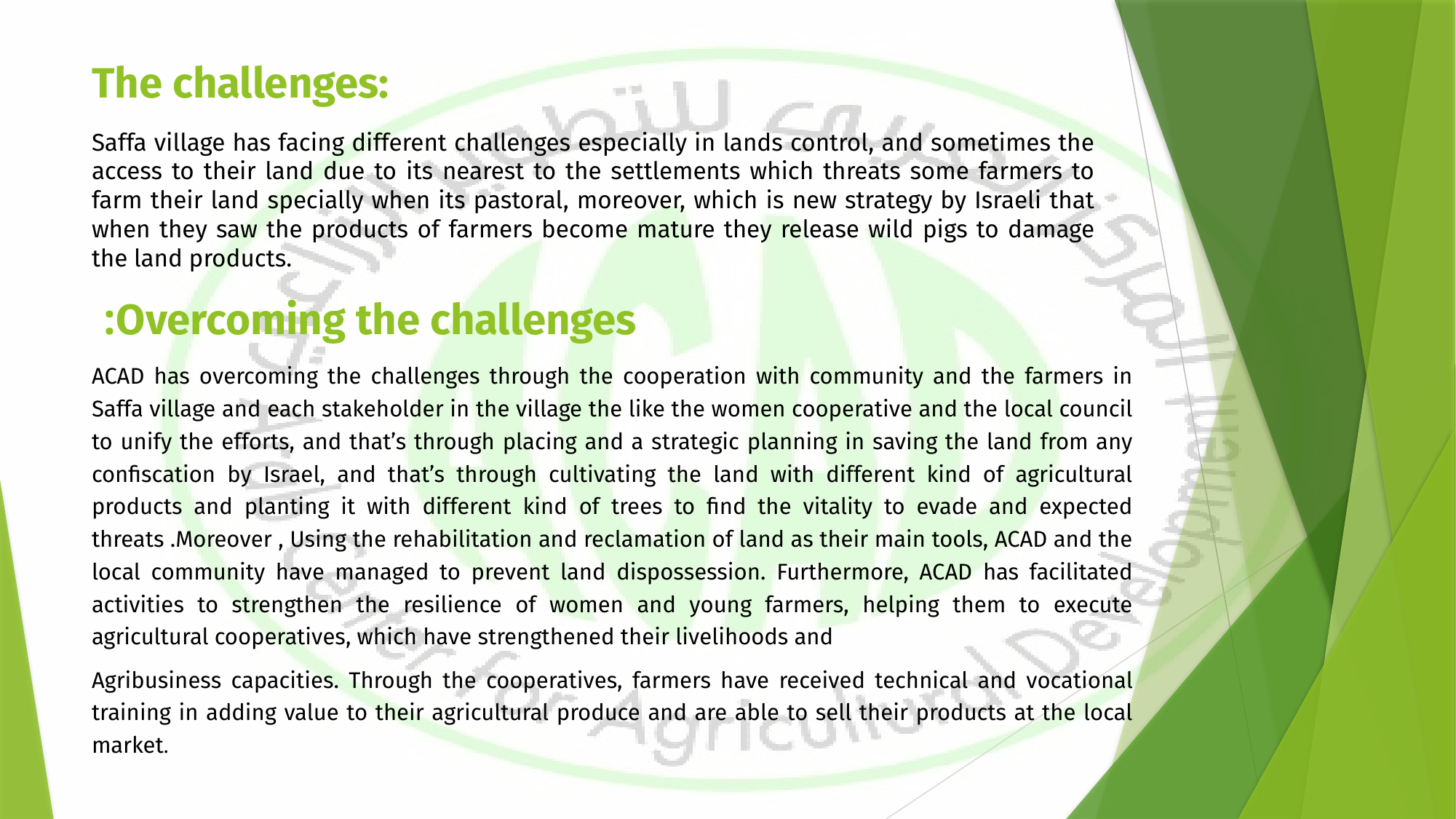

# The challenges:
Saffa village has facing different challenges especially in lands control, and sometimes the access to their land due to its nearest to the settlements which threats some farmers to farm their land specially when its pastoral, moreover, which is new strategy by Israeli that when they saw the products of farmers become mature they release wild pigs to damage the land products.

Overcoming the challenges:
ACAD has overcoming the challenges through the cooperation with community and the farmers in Saffa village and each stakeholder in the village the like the women cooperative and the local council to unify the efforts, and that’s through placing and a strategic planning in saving the land from any confiscation by Israel, and that’s through cultivating the land with different kind of agricultural products and planting it with different kind of trees to find the vitality to evade and expected threats .Moreover , Using the rehabilitation and reclamation of land as their main tools, ACAD and the local community have managed to prevent land dispossession. Furthermore, ACAD has facilitated activities to strengthen the resilience of women and young farmers, helping them to execute agricultural cooperatives, which have strengthened their livelihoods and
Agribusiness capacities. Through the cooperatives, farmers have received technical and vocational training in adding value to their agricultural produce and are able to sell their products at the local market.